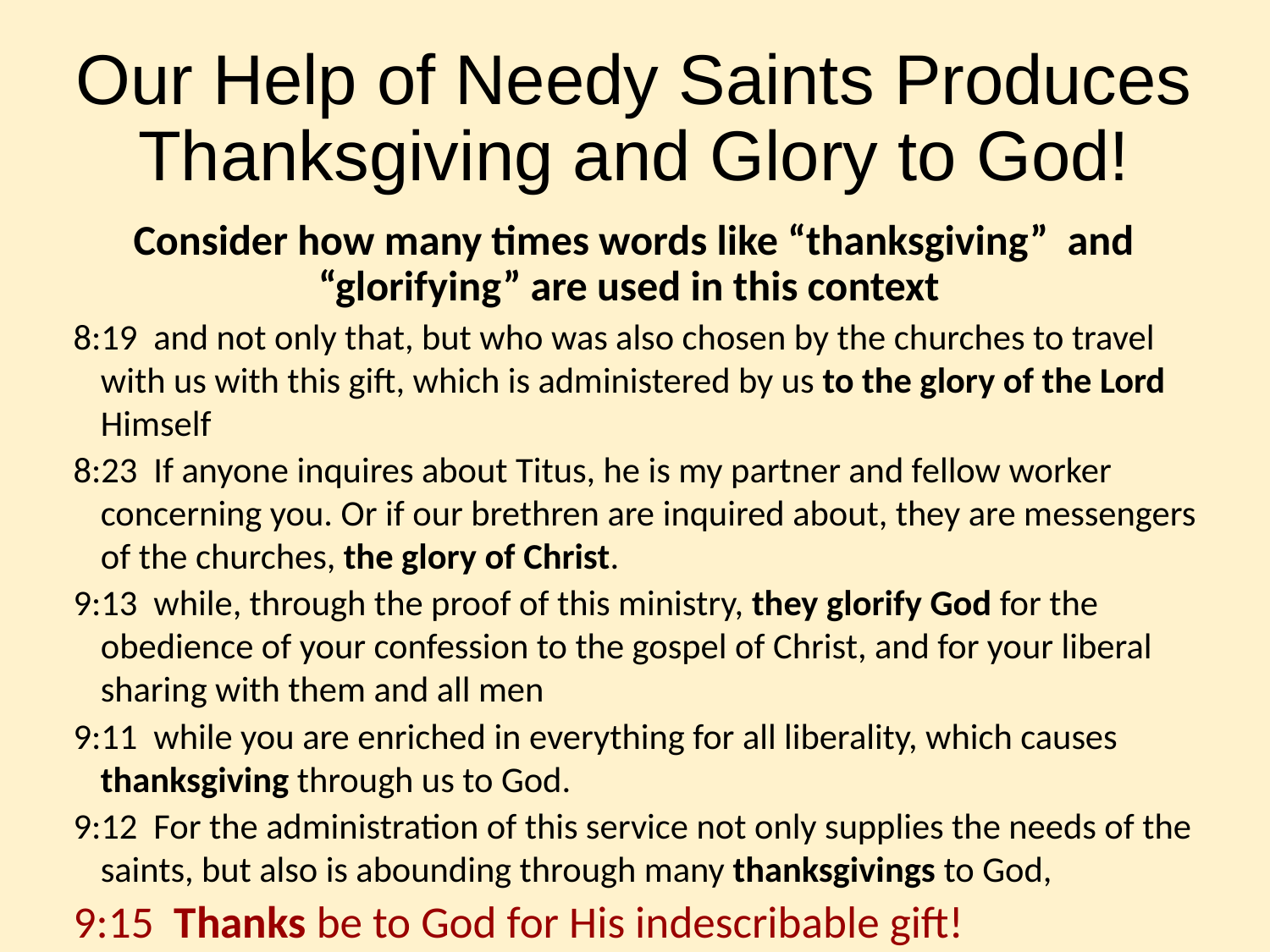

# Our Help of Needy Saints Produces Thanksgiving and Glory to God!
Consider how many times words like “thanksgiving”  and “glorifying” are used in this context
8:19  and not only that, but who was also chosen by the churches to travel with us with this gift, which is administered by us to the glory of the Lord Himself
8:23  If anyone inquires about Titus, he is my partner and fellow worker concerning you. Or if our brethren are inquired about, they are messengers of the churches, the glory of Christ.
9:13  while, through the proof of this ministry, they glorify God for the obedience of your confession to the gospel of Christ, and for your liberal sharing with them and all men
9:11  while you are enriched in everything for all liberality, which causes thanksgiving through us to God.
9:12  For the administration of this service not only supplies the needs of the saints, but also is abounding through many thanksgivings to God,
9:15  Thanks be to God for His indescribable gift!